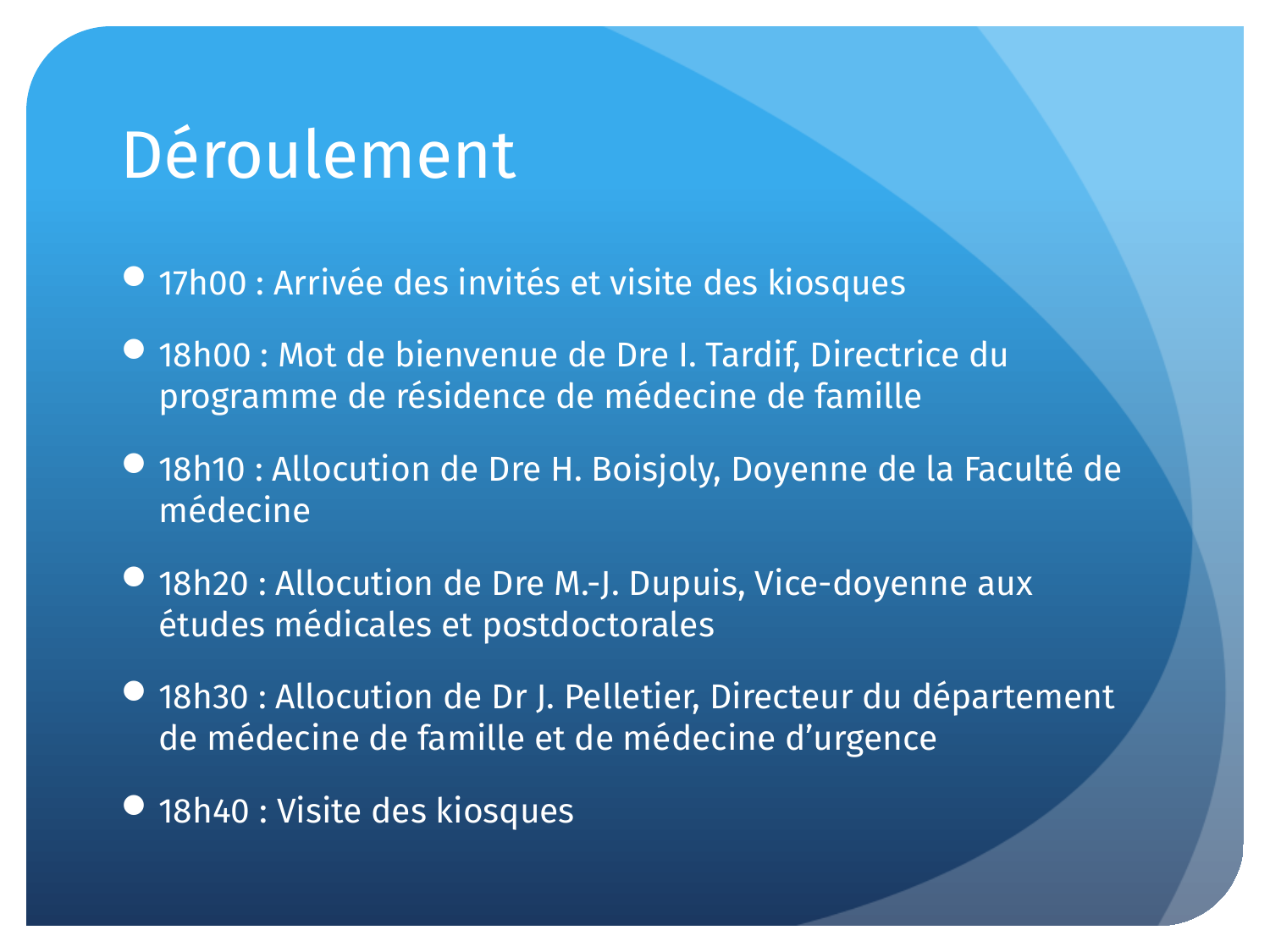

# Déroulement
17h00 : Arrivée des invités et visite des kiosques
18h00 : Mot de bienvenue de Dre I. Tardif, Directrice du programme de résidence de médecine de famille
18h10 : Allocution de Dre H. Boisjoly, Doyenne de la Faculté de médecine
18h20 : Allocution de Dre M.-J. Dupuis, Vice-doyenne aux études médicales et postdoctorales
18h30 : Allocution de Dr J. Pelletier, Directeur du département de médecine de famille et de médecine d’urgence
18h40 : Visite des kiosques